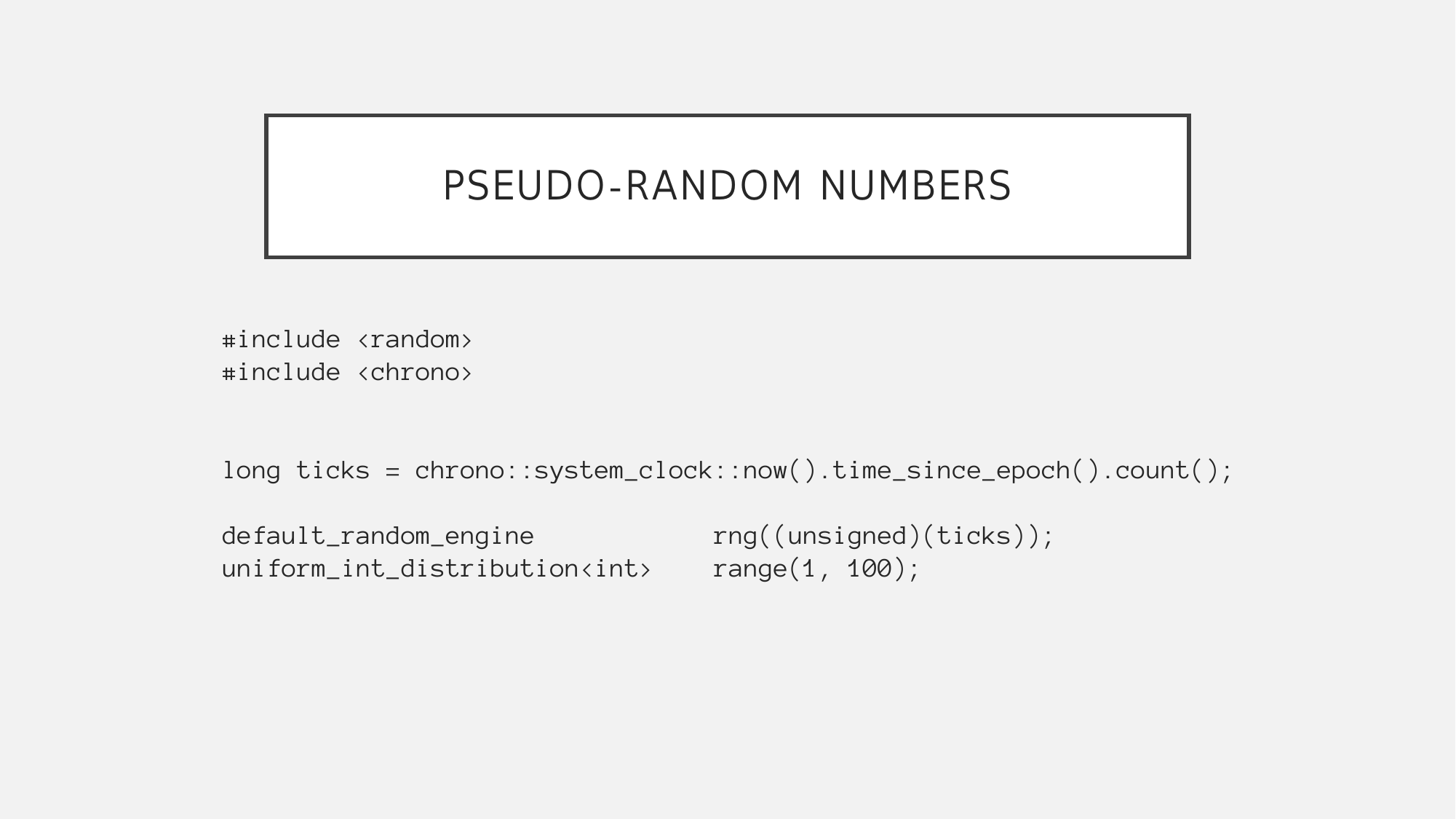

# pseudo-random numbers
#include <random>
#include <chrono>

long ticks = chrono::system_clock::now().time_since_epoch().count();

default_random_engine            rng((unsigned)(ticks));
uniform_int_distribution<int>    range(1, 100);